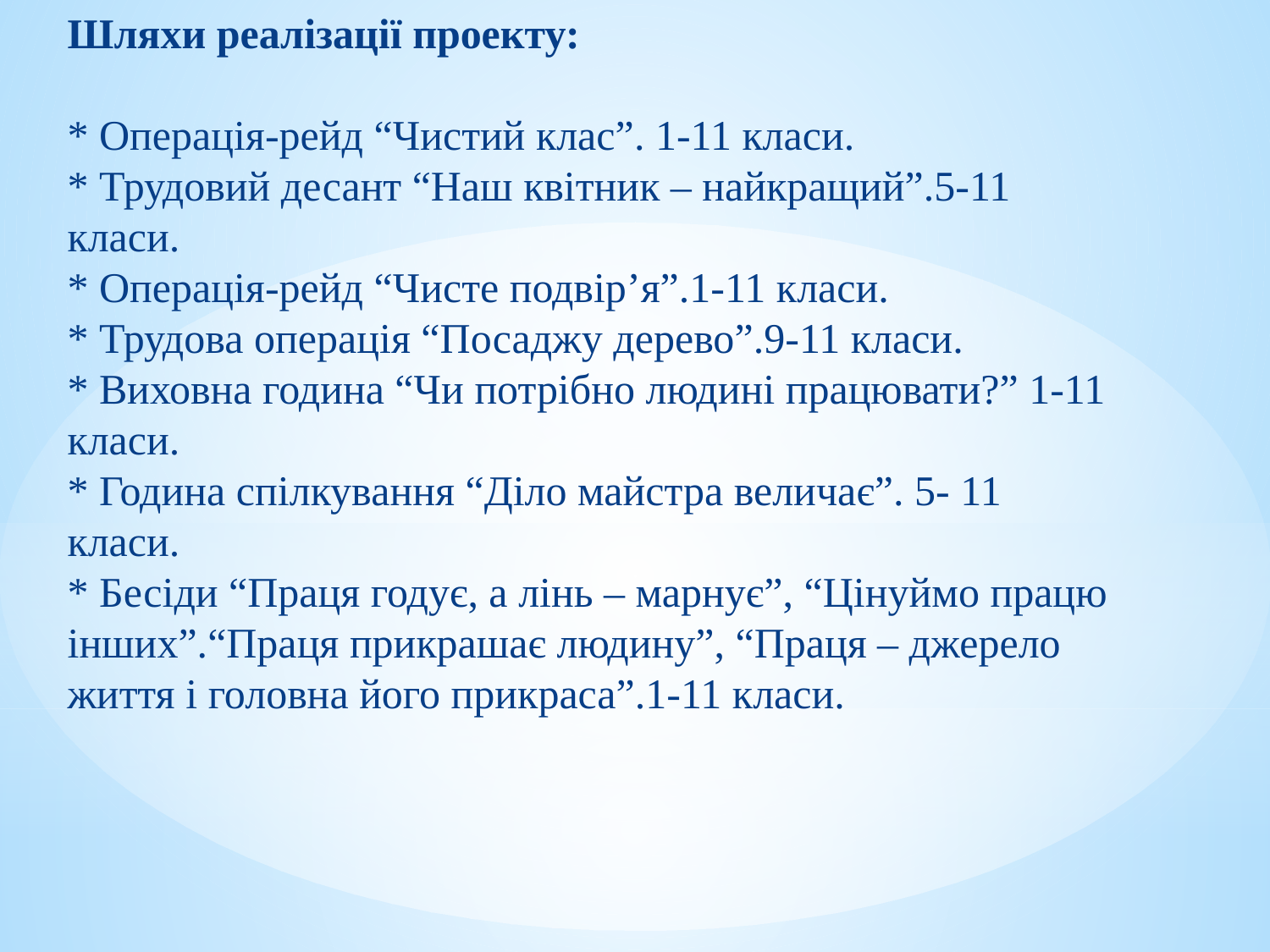

Шляхи реалізації проекту:

* Операція-рейд “Чистий клас”. 1-11 класи.
* Трудовий десант “Наш квітник – найкращий”.5-11 класи.
* Операція-рейд “Чисте подвір’я”.1-11 класи.
* Трудова операція “Посаджу дерево”.9-11 класи.
* Виховна година “Чи потрібно людині працювати?” 1-11 класи.
* Година спілкування “Діло майстра величає”. 5- 11 класи.
* Бесіди “Праця годує, а лінь – марнує”, “Цінуймо працю інших”.“Праця прикрашає людину”, “Праця – джерело життя і головна його прикраса”.1-11 класи.